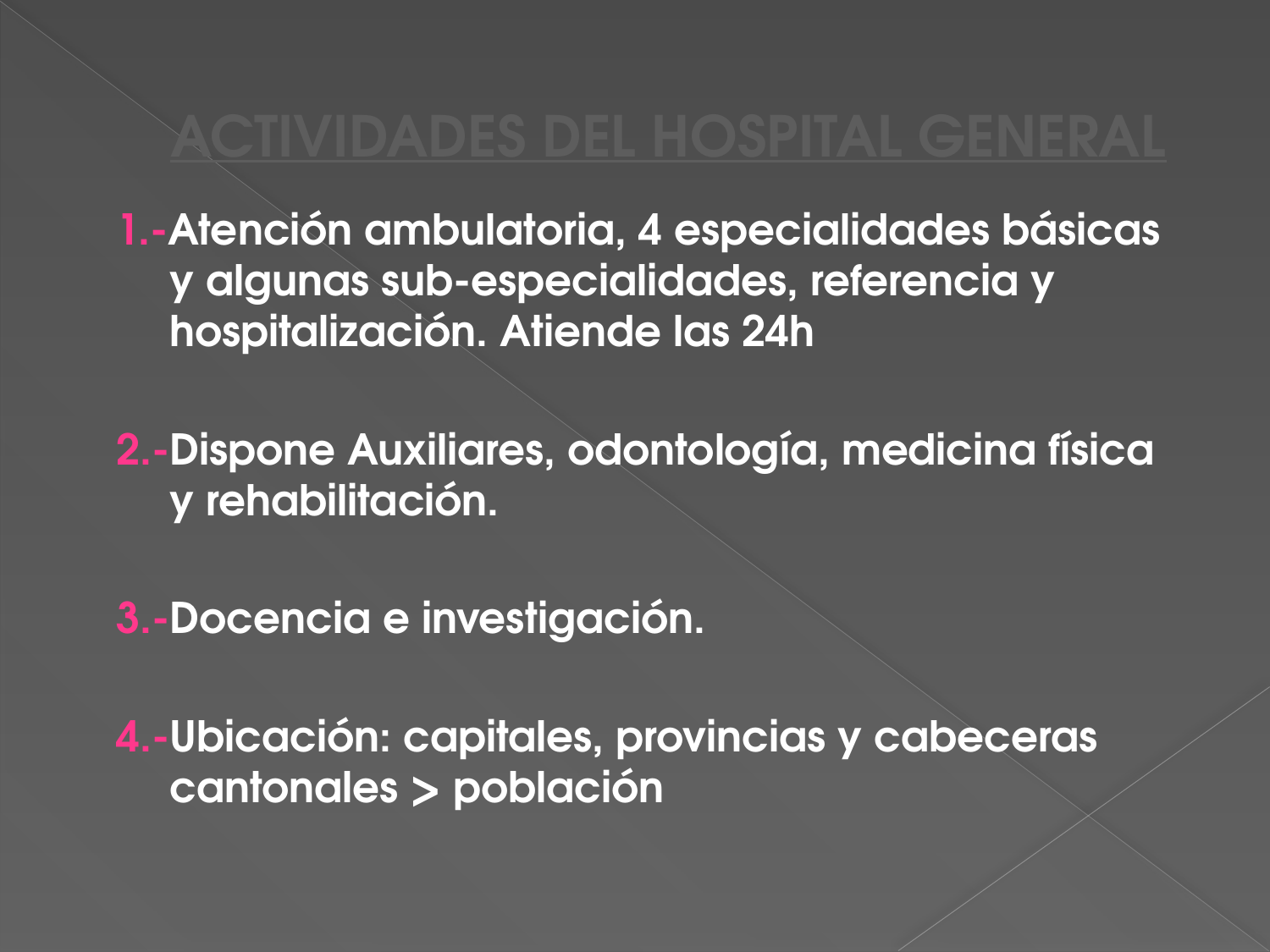

# ACTIVIDADES DEL HOSPITAL GENERAL
1.-Atención ambulatoria, 4 especialidades básicas y algunas sub-especialidades, referencia y hospitalización. Atiende las 24h

2.-Dispone Auxiliares, odontología, medicina física y rehabilitación.

3.-Docencia e investigación.

4.-Ubicación: capitales, provincias y cabeceras cantonales > población